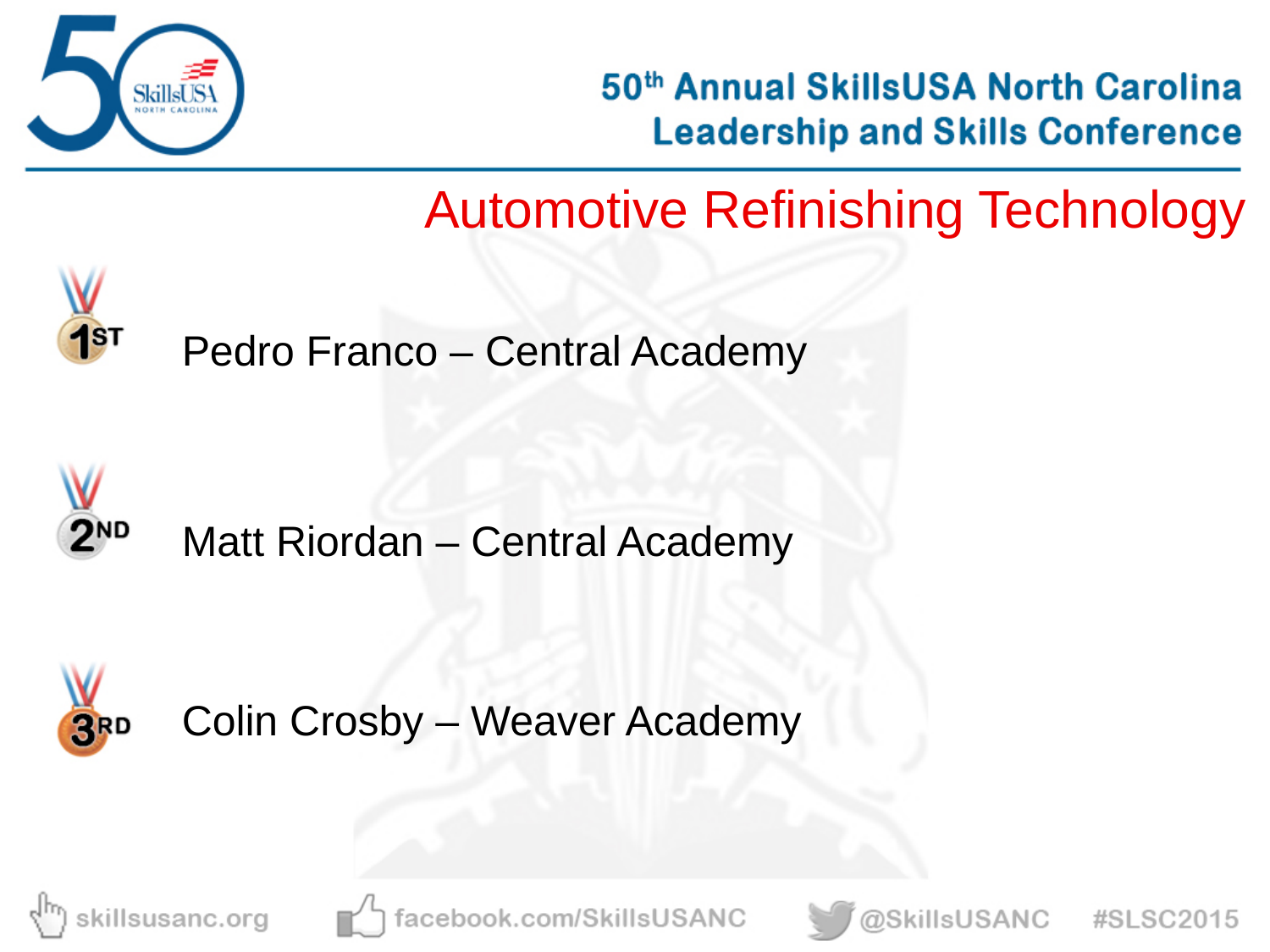

Automotive Refinishing Technology
Pedro Franco – Central Academy
Matt Riordan – Central Academy
Colin Crosby – Weaver Academy